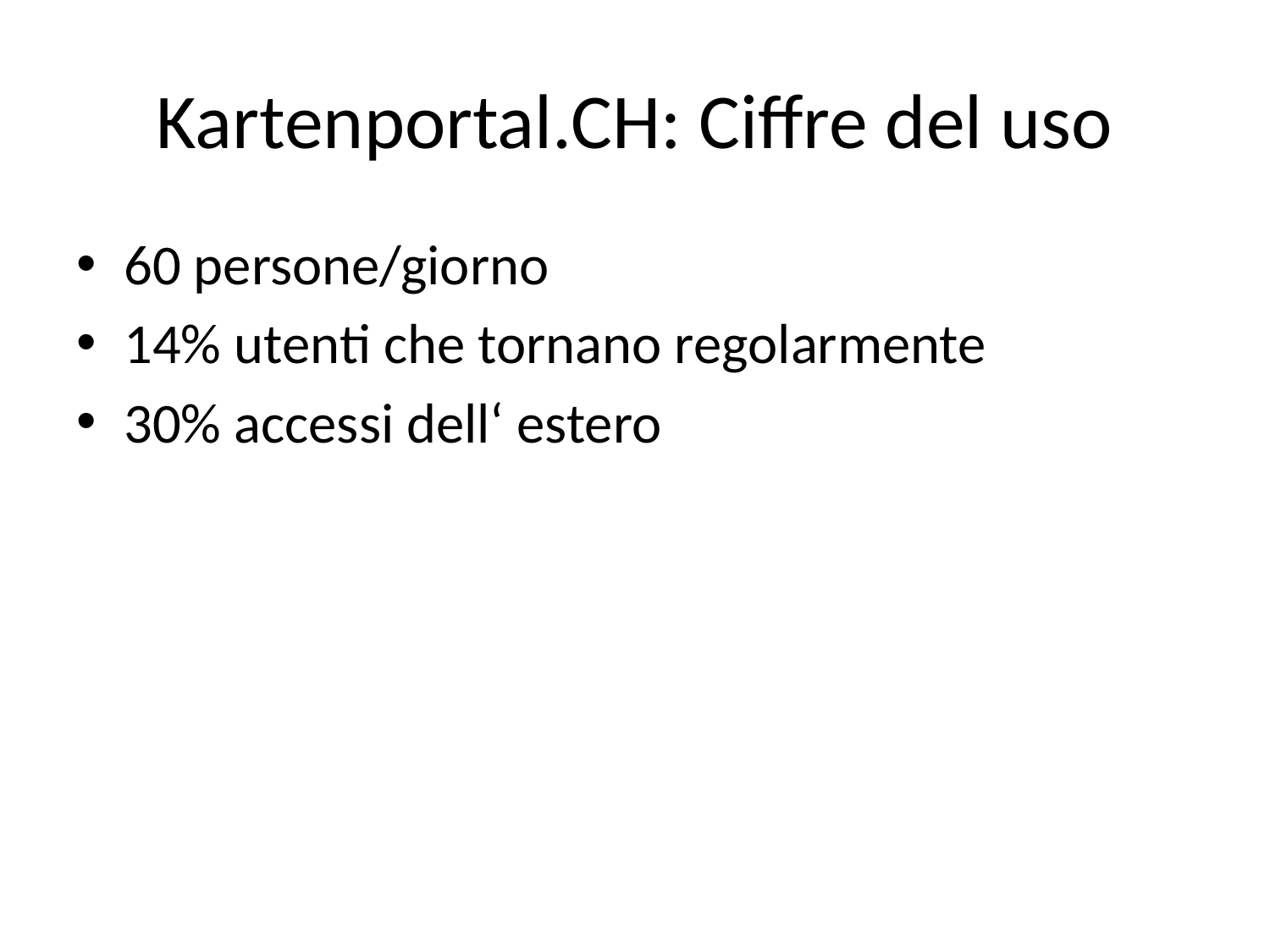

# Kartenportal.CH: Ciffre del uso
60 persone/giorno
14% utenti che tornano regolarmente
30% accessi dell‘ estero